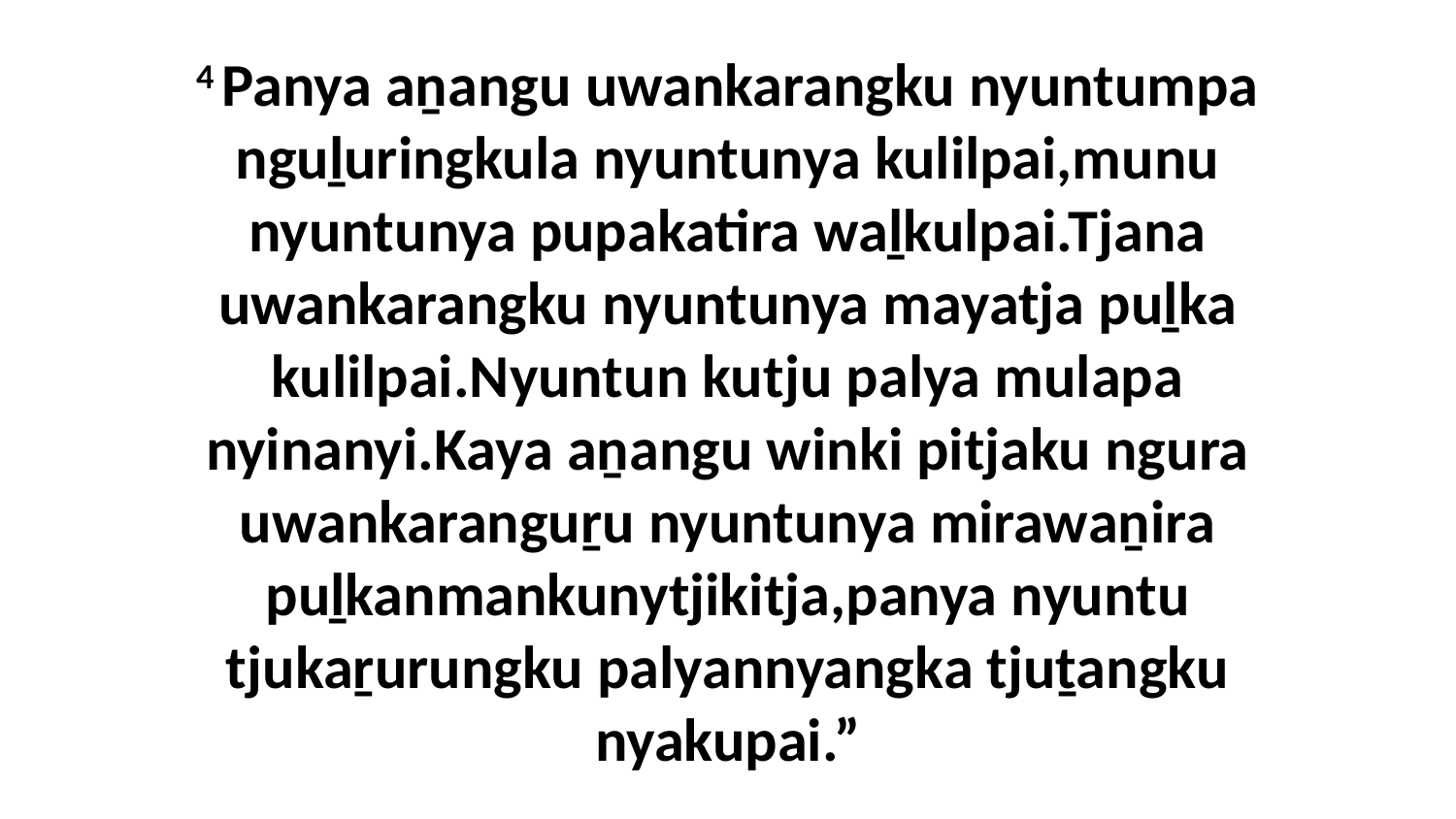

4 Panya aṉangu uwankarangku nyuntumpa nguḻuringkula nyuntunya kulilpai,munu nyuntunya pupakatira waḻkulpai.Tjana uwankarangku nyuntunya mayatja puḻka kulilpai.Nyuntun kutju palya mulapa nyinanyi.Kaya aṉangu winki pitjaku ngura uwankaranguṟu nyuntunya mirawaṉira puḻkanmankunytjikitja,panya nyuntu tjukaṟurungku palyannyangka tjuṯangku nyakupai.”